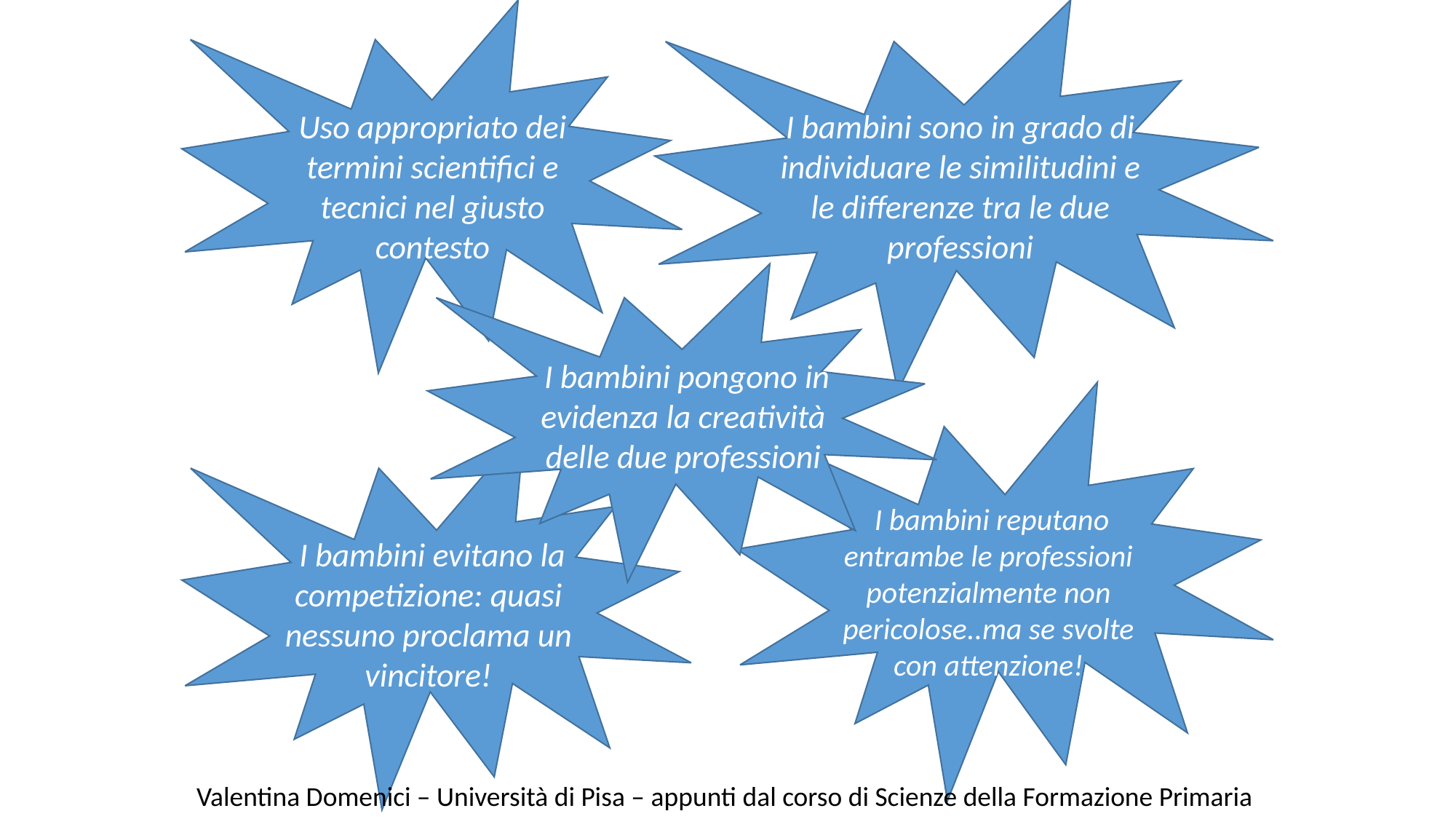

Uso appropriato dei termini scientifici e tecnici nel giusto contesto

I bambini sono in grado di individuare le similitudini e le differenze tra le due professioni

 I bambini pongono in evidenza la creatività delle due professioni

 I bambini reputano entrambe le professioni potenzialmente non pericolose..ma se svolte con attenzione!

 I bambini evitano la competizione: quasi nessuno proclama un vincitore!
Valentina Domenici – Università di Pisa – appunti dal corso di Scienze della Formazione Primaria